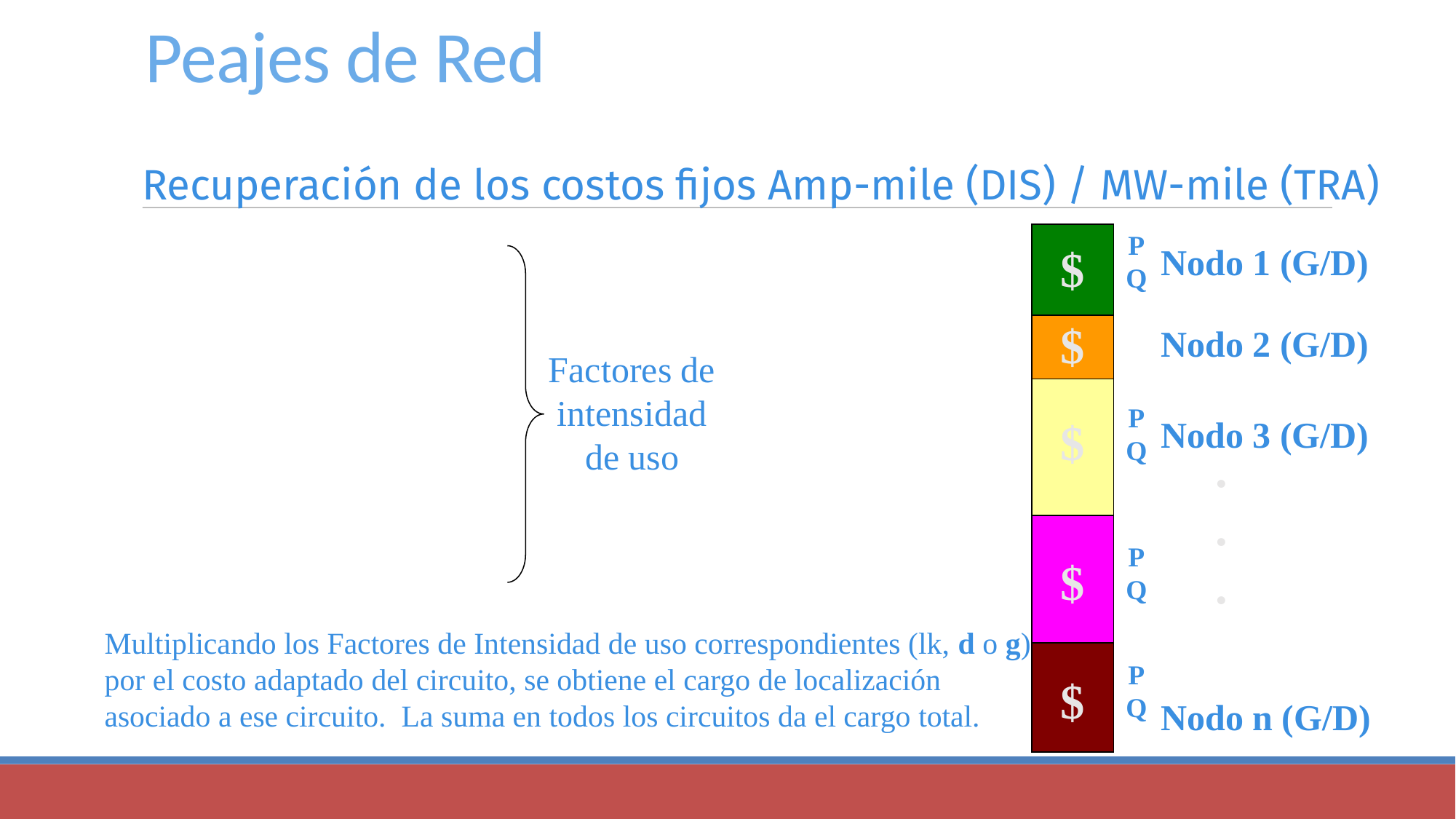

Peajes de Red

Recuperación de los costos fijos Amp-mile (DIS) / MW-mile (TRA)
P
Q

$
Nodo 1 (G/D)

$

Nodo 2 (G/D)
Factores de intensidad de uso

P
Q
$
Nodo 3 (G/D)
.
.
.

P
Q
$
Multiplicando los Factores de Intensidad de uso correspondientes (lk, d o g) por el costo adaptado del circuito, se obtiene el cargo de localización asociado a ese circuito.  La suma en todos los circuitos da el cargo total.

P
Q
$
Nodo n (G/D)